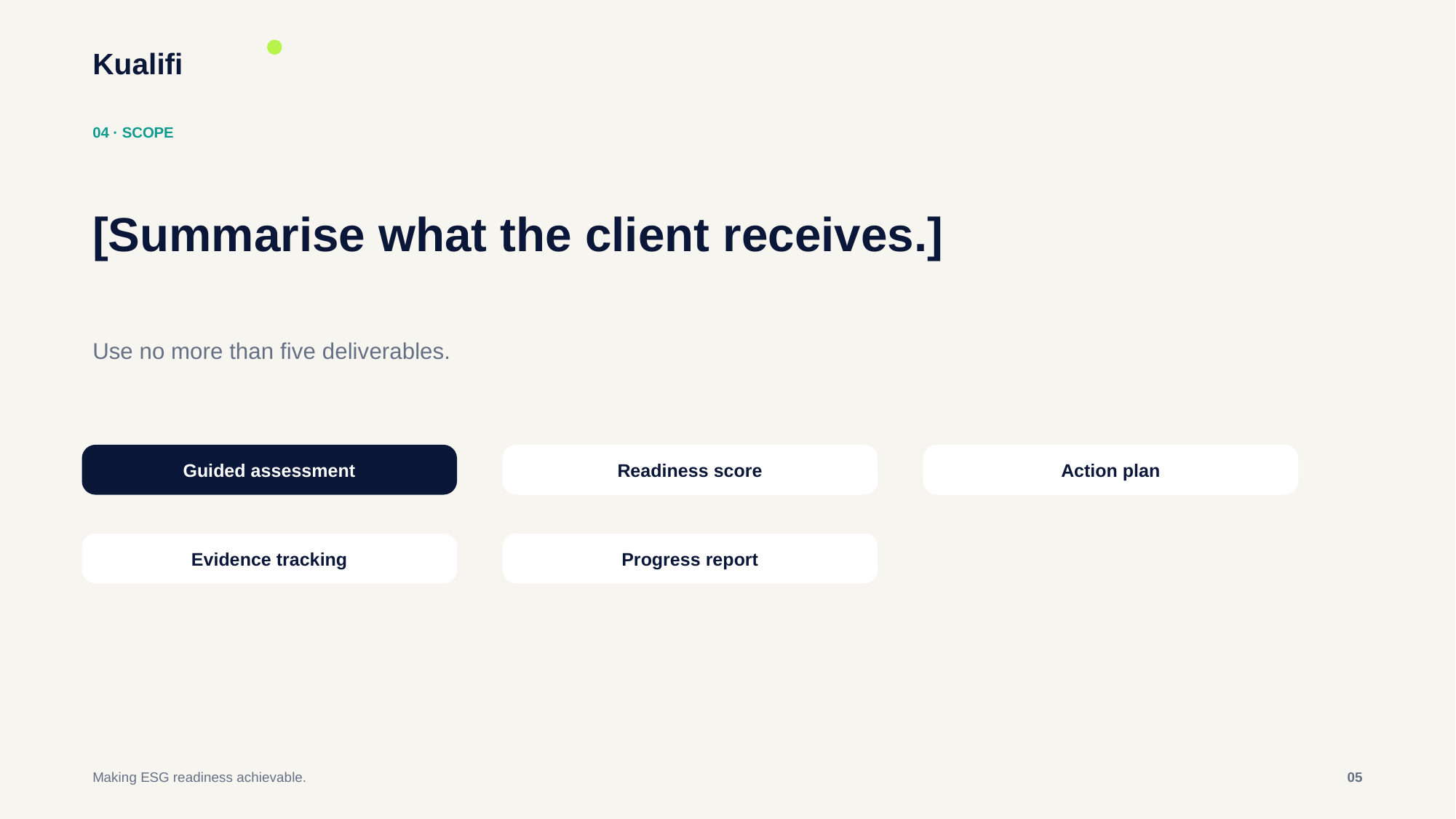

Kualifi

04 · SCOPE
[Summarise what the client receives.]
Use no more than five deliverables.

Guided assessment
Readiness score
Action plan

Evidence tracking
Progress report
Making ESG readiness achievable.
05